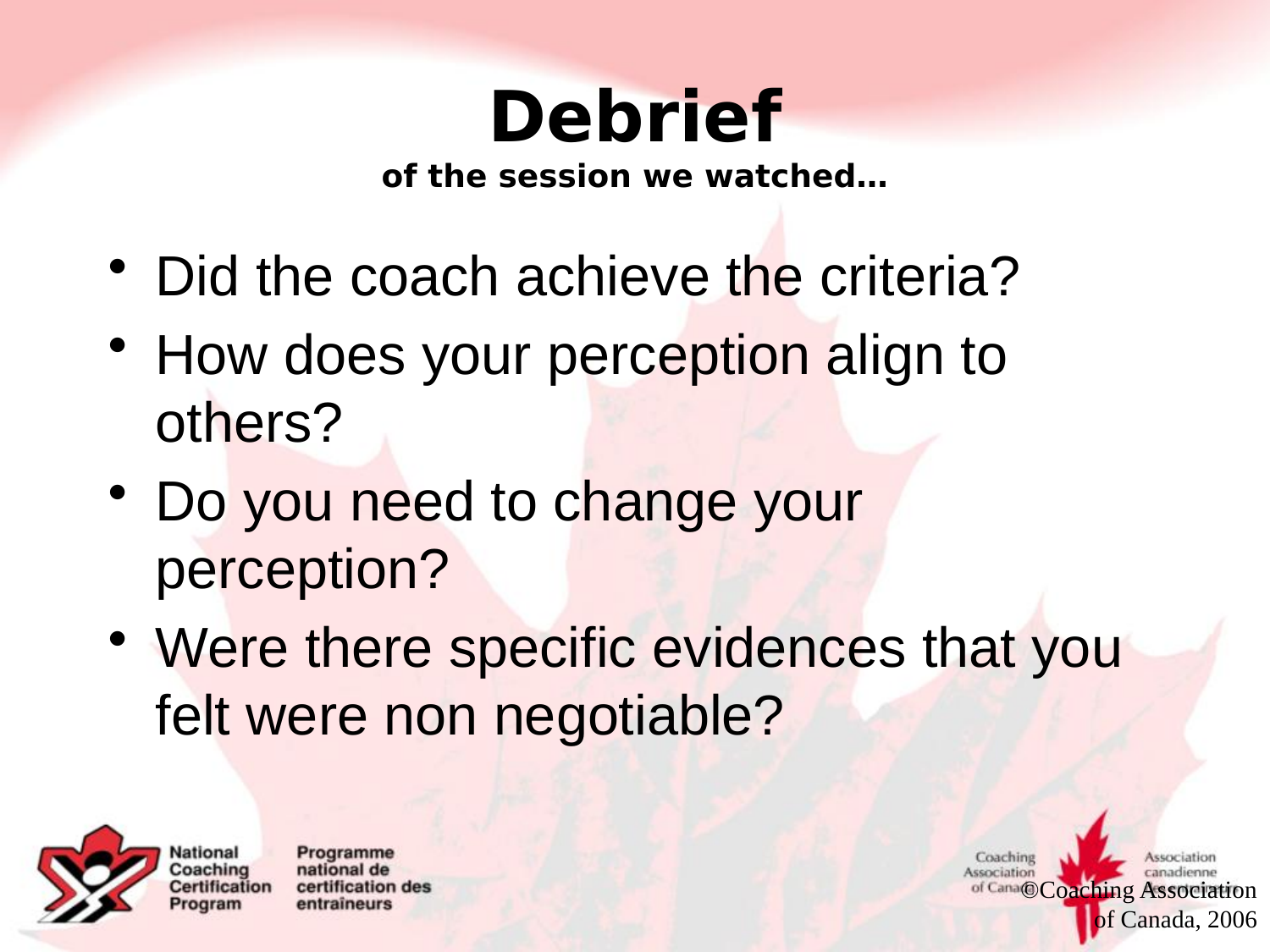

# Debrief of the session we watched…
Did the coach achieve the criteria?
How does your perception align to others?
Do you need to change your perception?
Were there specific evidences that you felt were non negotiable?
©Coaching Association of Canada, 2006